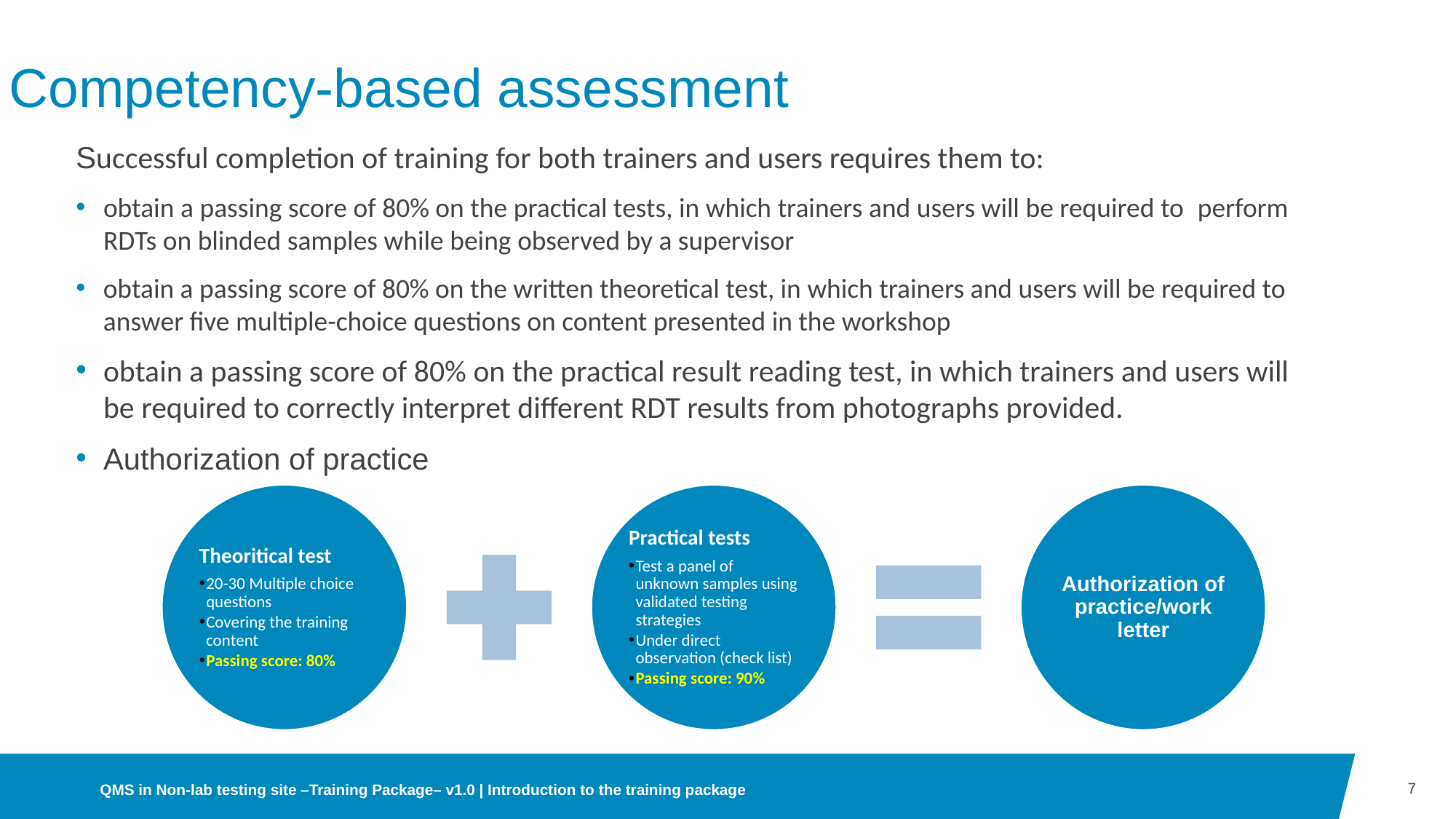

# Competency-based assessment
Successful completion of training for both trainers and users requires them to:
obtain a passing score of 80% on the practical tests, in which trainers and users will be required to  perform RDTs on blinded samples while being observed by a supervisor
obtain a passing score of 80% on the written theoretical test, in which trainers and users will be required to answer five multiple-choice questions on content presented in the workshop
obtain a passing score of 80% on the practical result reading test, in which trainers and users will be required to correctly interpret different RDT results from photographs provided.
Authorization of practice

Theoritical test
20-30 Multiple choice questions
Covering the training content
Passing score: 80%
Practical tests
Test a panel of unknown samples using validated testing strategies
Under direct observation (check list)
Passing score: 90%
Authorization of practice/work letter

7
QMS in Non-lab testing site –Training Package– v1.0 | Introduction to the training package